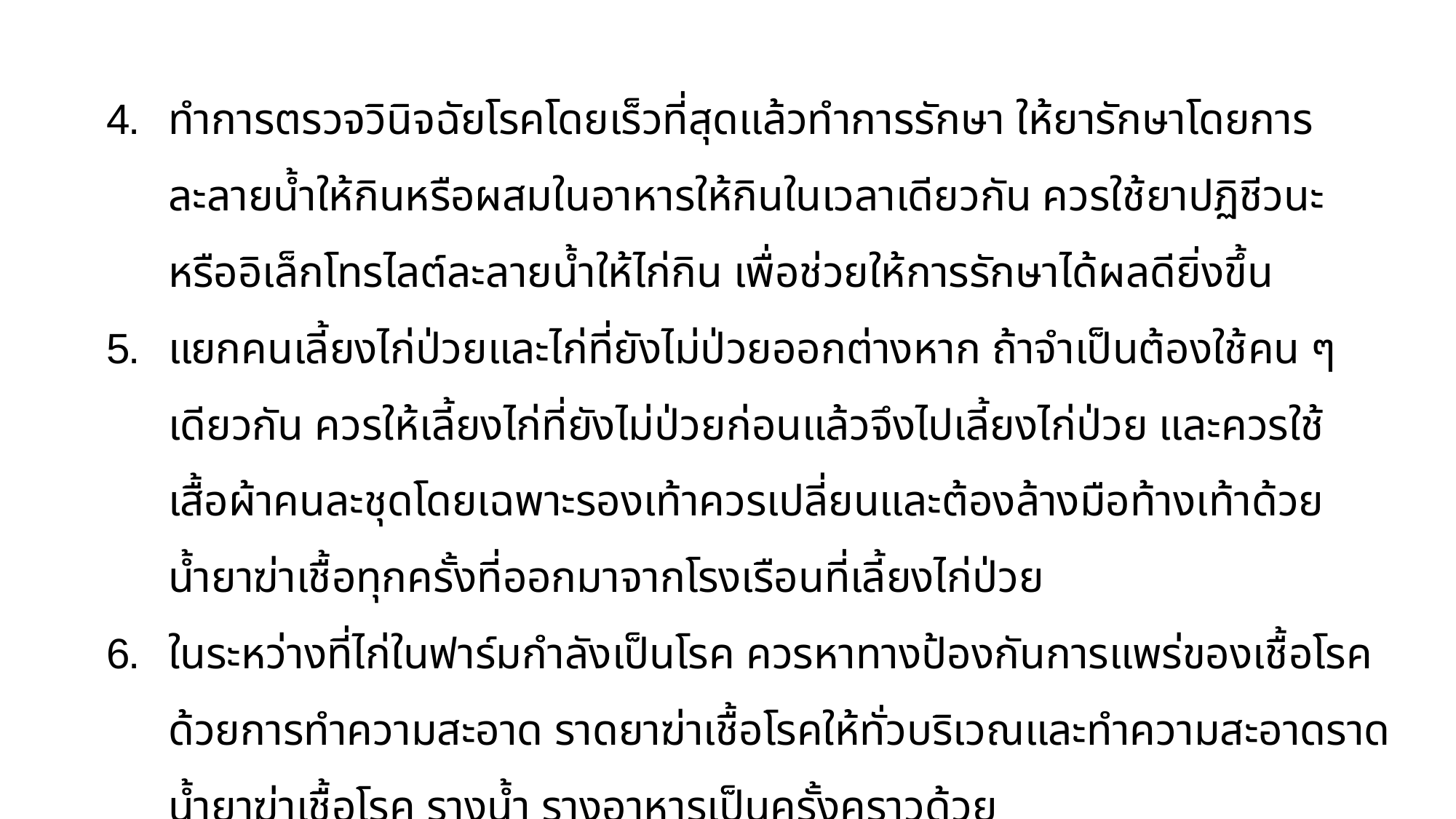

ทำการตรวจวินิจฉัยโรคโดยเร็วที่สุดแล้วทำการรักษา ให้ยารักษาโดยการละลายน้ำให้กินหรือผสมในอาหารให้กินในเวลาเดียวกัน ควรใช้ยาปฏิชีวนะหรืออิเล็กโทรไลต์ละลายน้ำให้ไก่กิน เพื่อช่วยให้การรักษาได้ผลดียิ่งขึ้น
แยกคนเลี้ยงไก่ป่วยและไก่ที่ยังไม่ป่วยออกต่างหาก ถ้าจำเป็นต้องใช้คน ๆ เดียวกัน ควรให้เลี้ยงไก่ที่ยังไม่ป่วยก่อนแล้วจึงไปเลี้ยงไก่ป่วย และควรใช้เสื้อผ้าคนละชุดโดยเฉพาะรองเท้าควรเปลี่ยนและต้องล้างมือท้างเท้าด้วยน้ำยาฆ่าเชื้อทุกครั้งที่ออกมาจากโรงเรือนที่เลี้ยงไก่ป่วย
ในระหว่างที่ไก่ในฟาร์มกำลังเป็นโรค ควรหาทางป้องกันการแพร่ของเชื้อโรคด้วยการทำความสะอาด ราดยาฆ่าเชื้อโรคให้ทั่วบริเวณและทำความสะอาดราดน้ำยาฆ่าเชื้อโรค รางน้ำ รางอาหารเป็นครั้งคราวด้วย